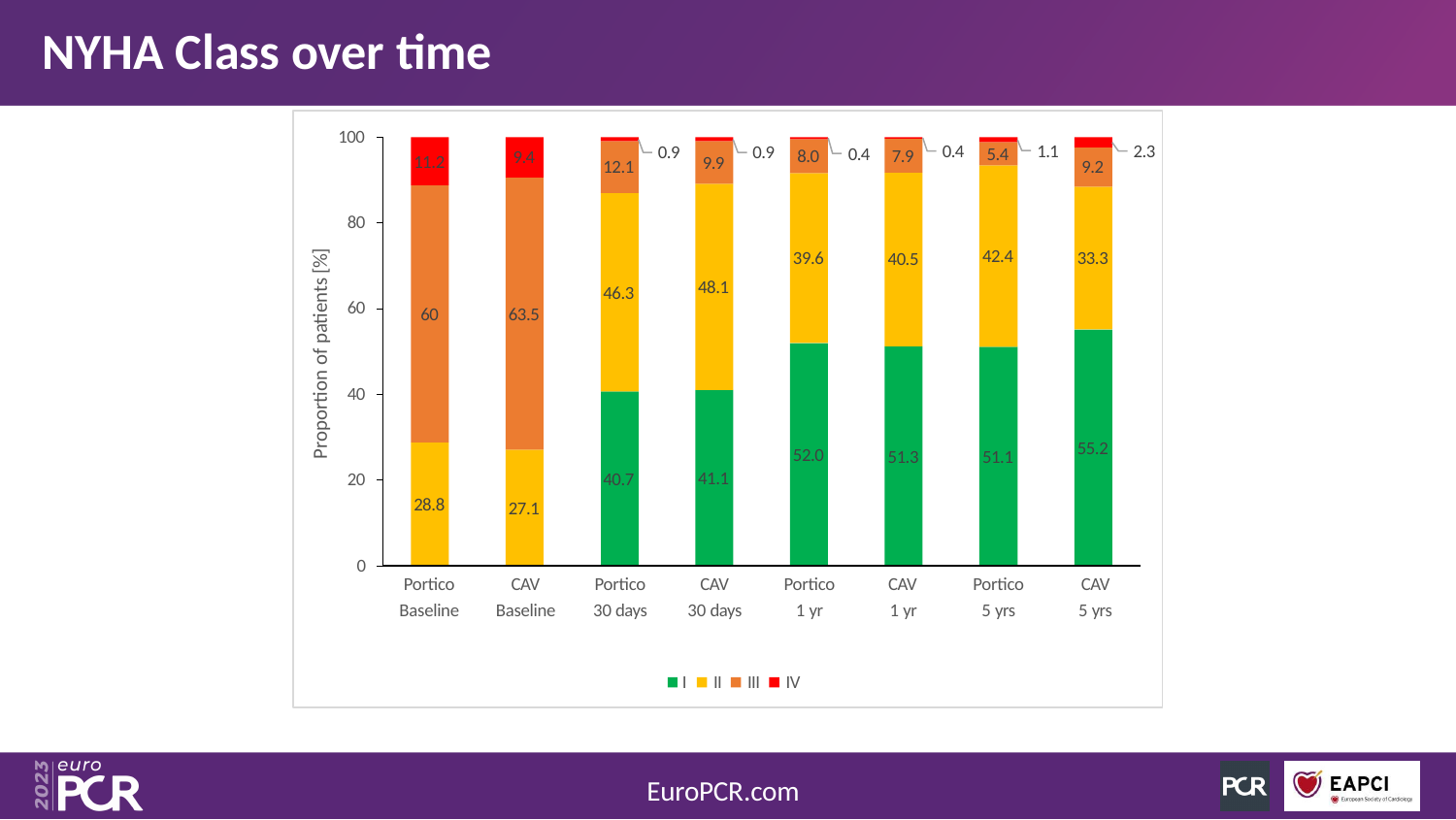

# NYHA Class over time

100
1.1
0.4
2.3

0.9
0.9
5.4
0.4
7.9
8.0
9.4
11.2
9.9
9.2
12.1
80
42.4
Proportion of patients [%]
33.3
39.6
40.5
48.1
46.3
60
63.5
60
40
55.2
52.0
51.3
51.1
41.1
40.7
20
28.8
27.1
0
| Portico | CAV | Portico | CAV | Portico | CAV | Portico | CAV |
| --- | --- | --- | --- | --- | --- | --- | --- |
| Baseline | Baseline | 30 days | 30 days | 1 yr | 1 yr | 5 yrs | 5 yrs |
I	II	III	IV

EuroPCR.com